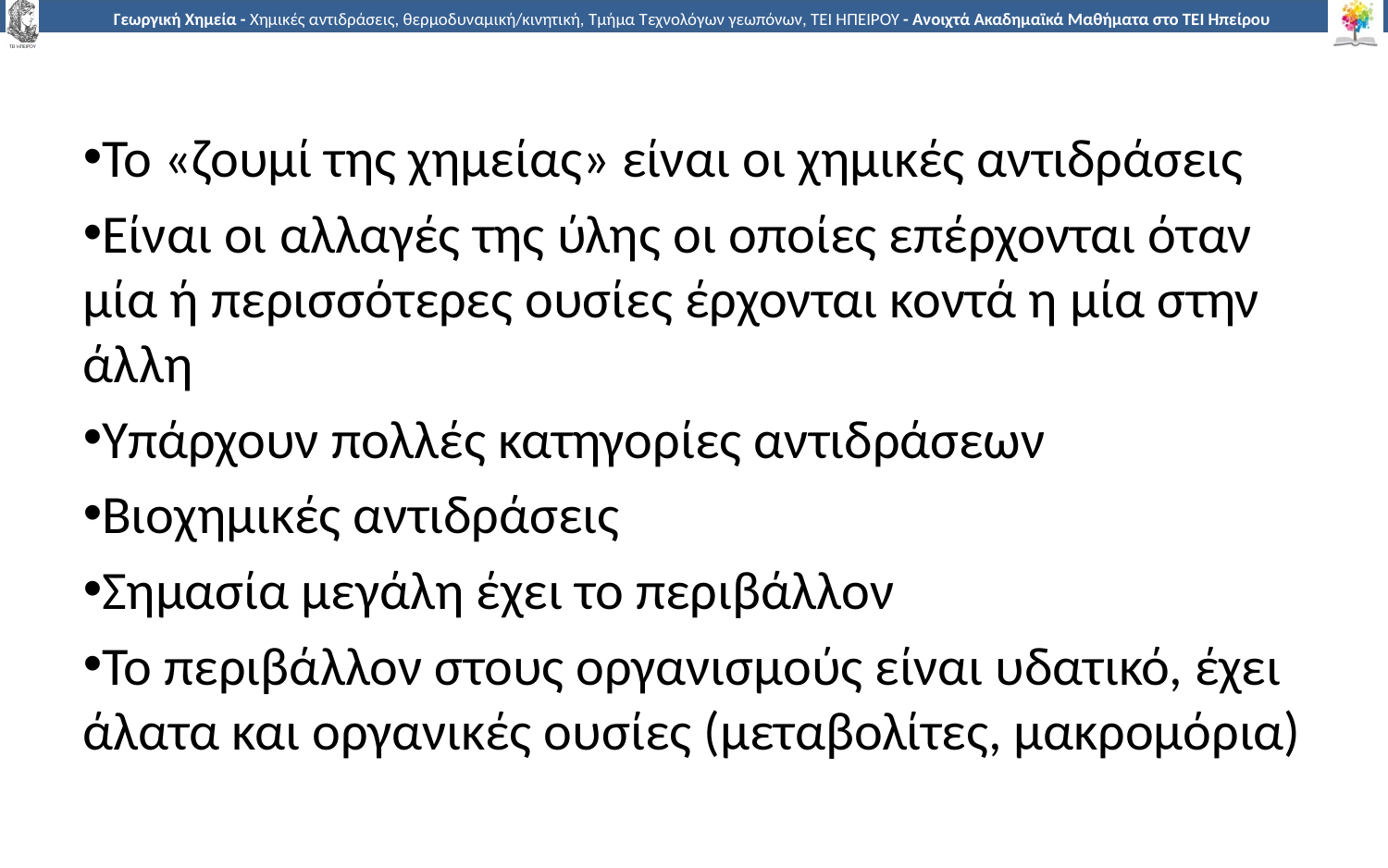

Το «ζουμί της χημείας» είναι οι χημικές αντιδράσεις
Είναι οι αλλαγές της ύλης οι οποίες επέρχονται όταν μία ή περισσότερες ουσίες έρχονται κοντά η μία στην άλλη
Υπάρχουν πολλές κατηγορίες αντιδράσεων
Βιοχημικές αντιδράσεις
Σημασία μεγάλη έχει το περιβάλλον
Το περιβάλλον στους οργανισμούς είναι υδατικό, έχει άλατα και οργανικές ουσίες (μεταβολίτες, μακρομόρια)